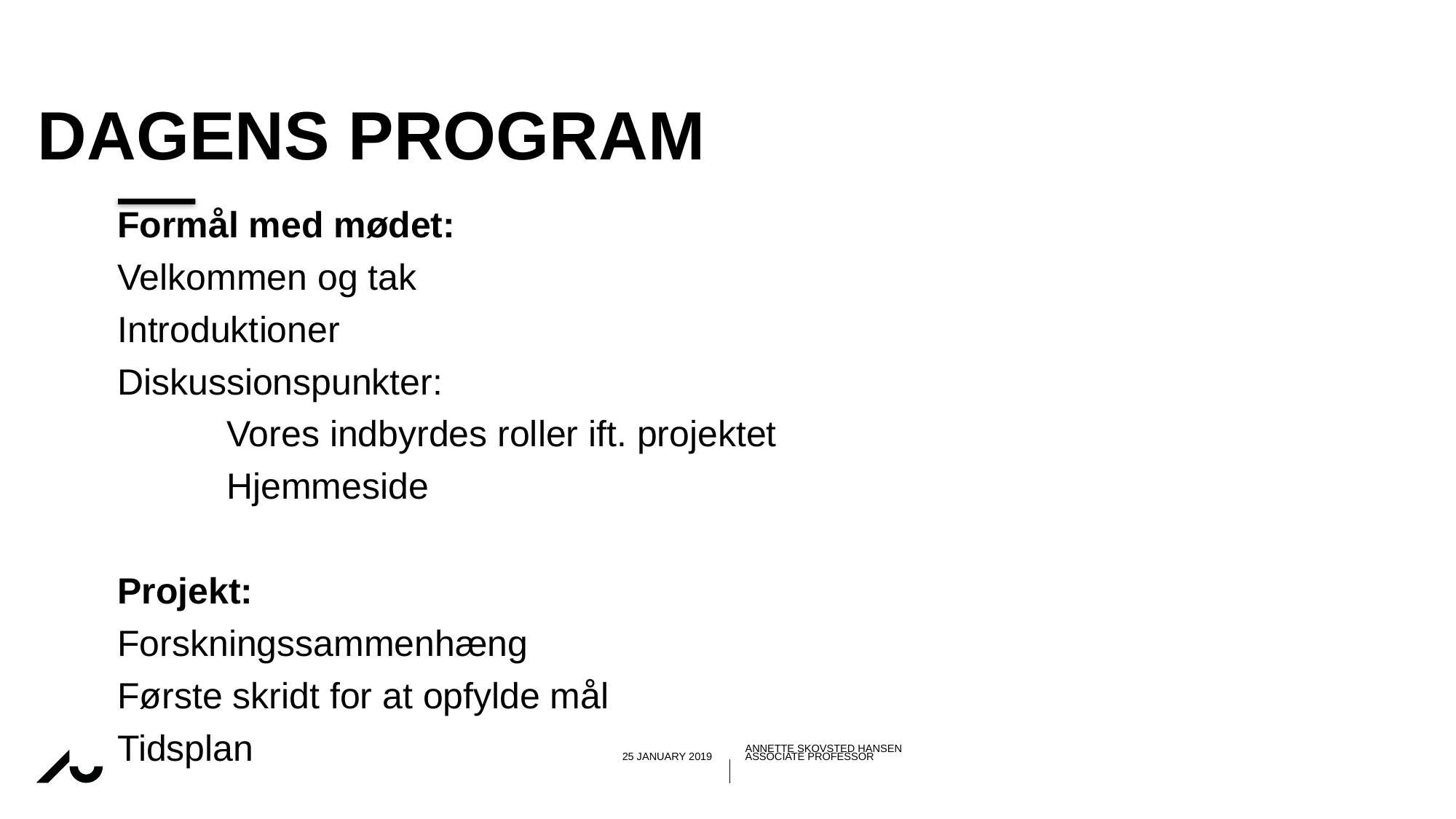

# Dagens program
Formål med mødet:
Velkommen og tak
Introduktioner
Diskussionspunkter:
	Vores indbyrdes roller ift. projektet
	Hjemmeside

Projekt:
Forskningssammenhæng
Første skridt for at opfylde mål
Tidsplan